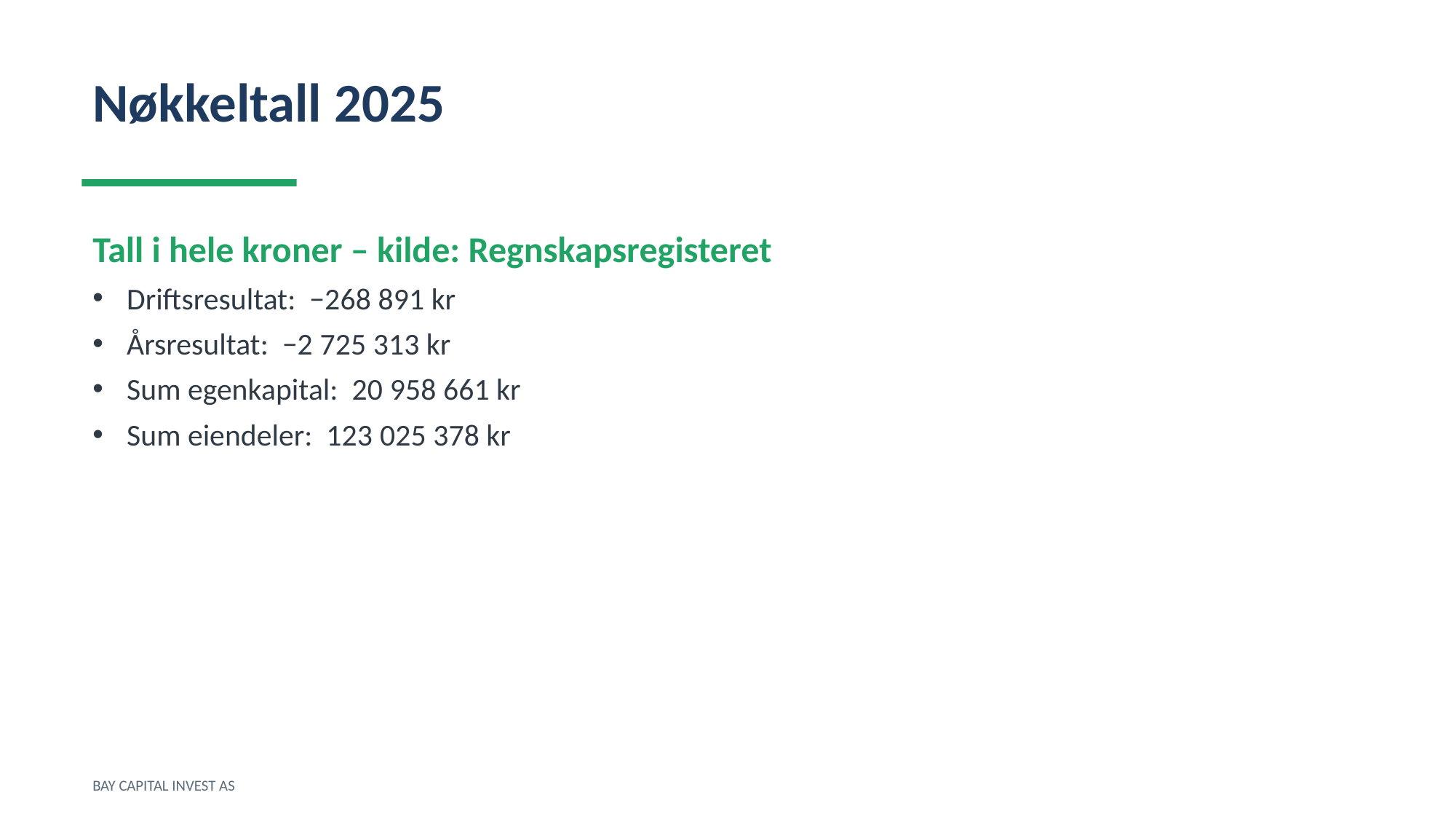

Nøkkeltall 2025

Tall i hele kroner – kilde: Regnskapsregisteret
Driftsresultat:  −268 891 kr
Årsresultat:  −2 725 313 kr
Sum egenkapital:  20 958 661 kr
Sum eiendeler:  123 025 378 kr
BAY CAPITAL INVEST AS